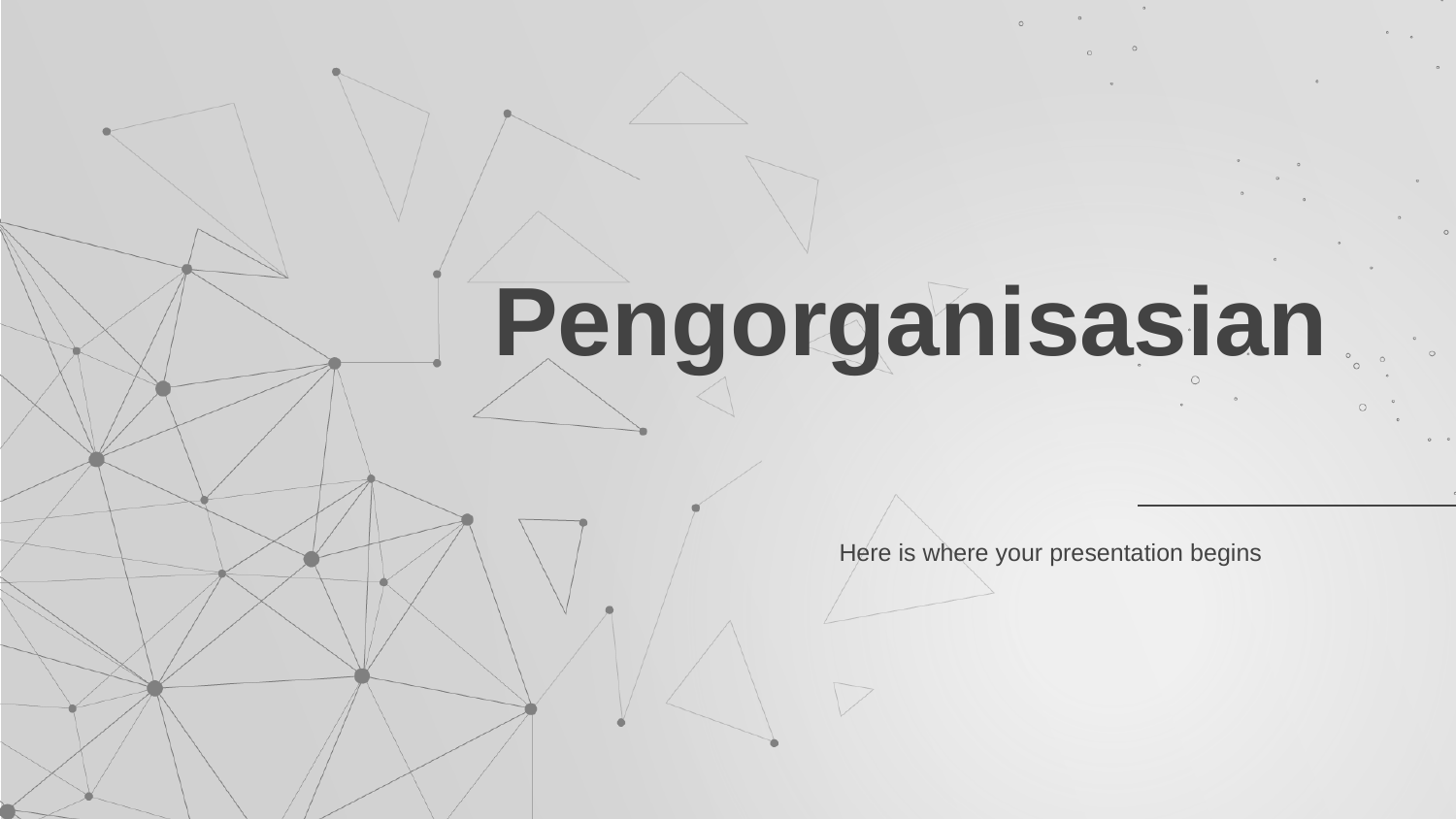

# Pengorganisasian
Here is where your presentation begins